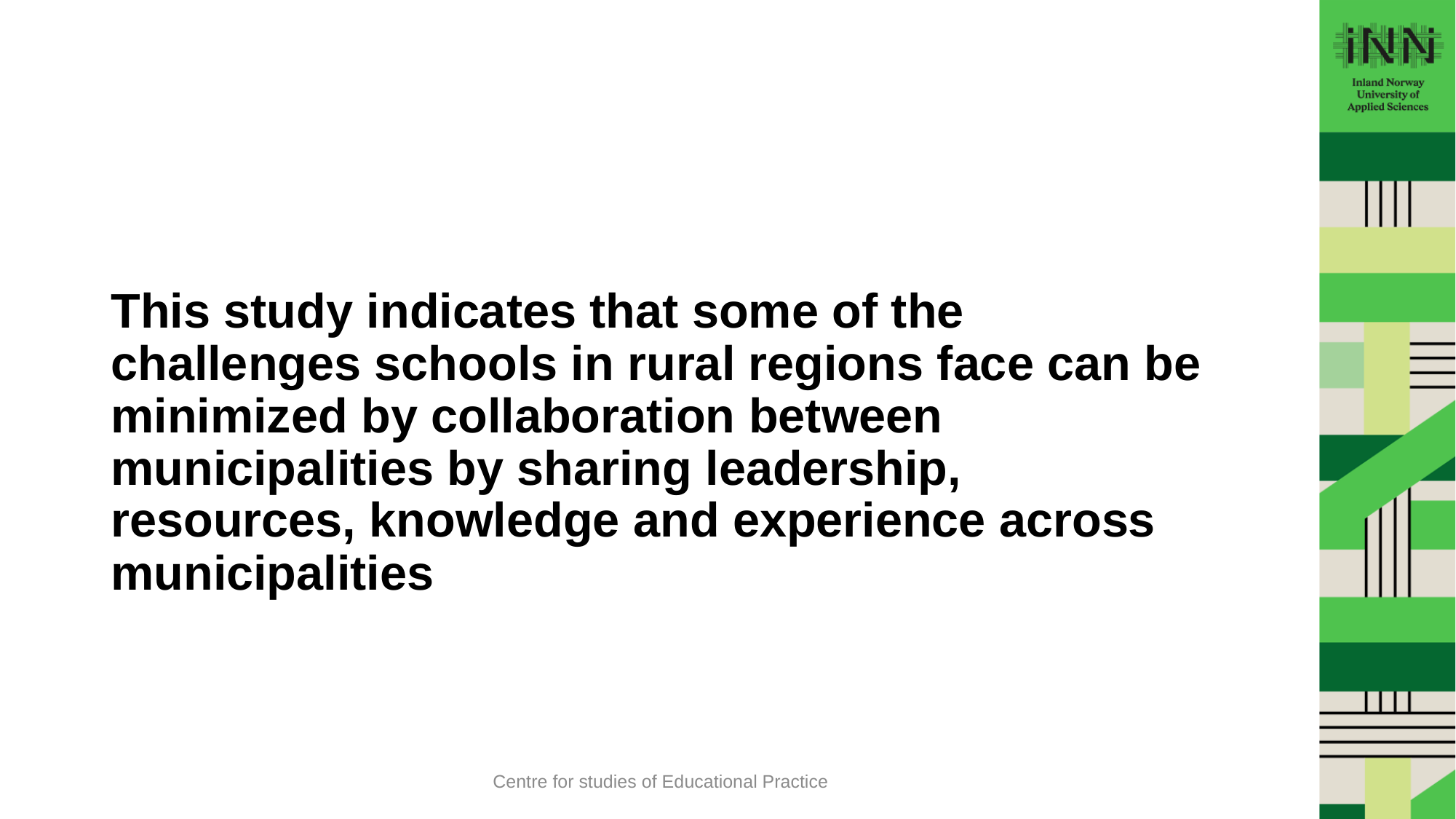

This study indicates that some of the challenges schools in rural regions face can be minimized by collaboration between municipalities by sharing leadership, resources, knowledge and experience across municipalities

Centre for studies of Educational Practice